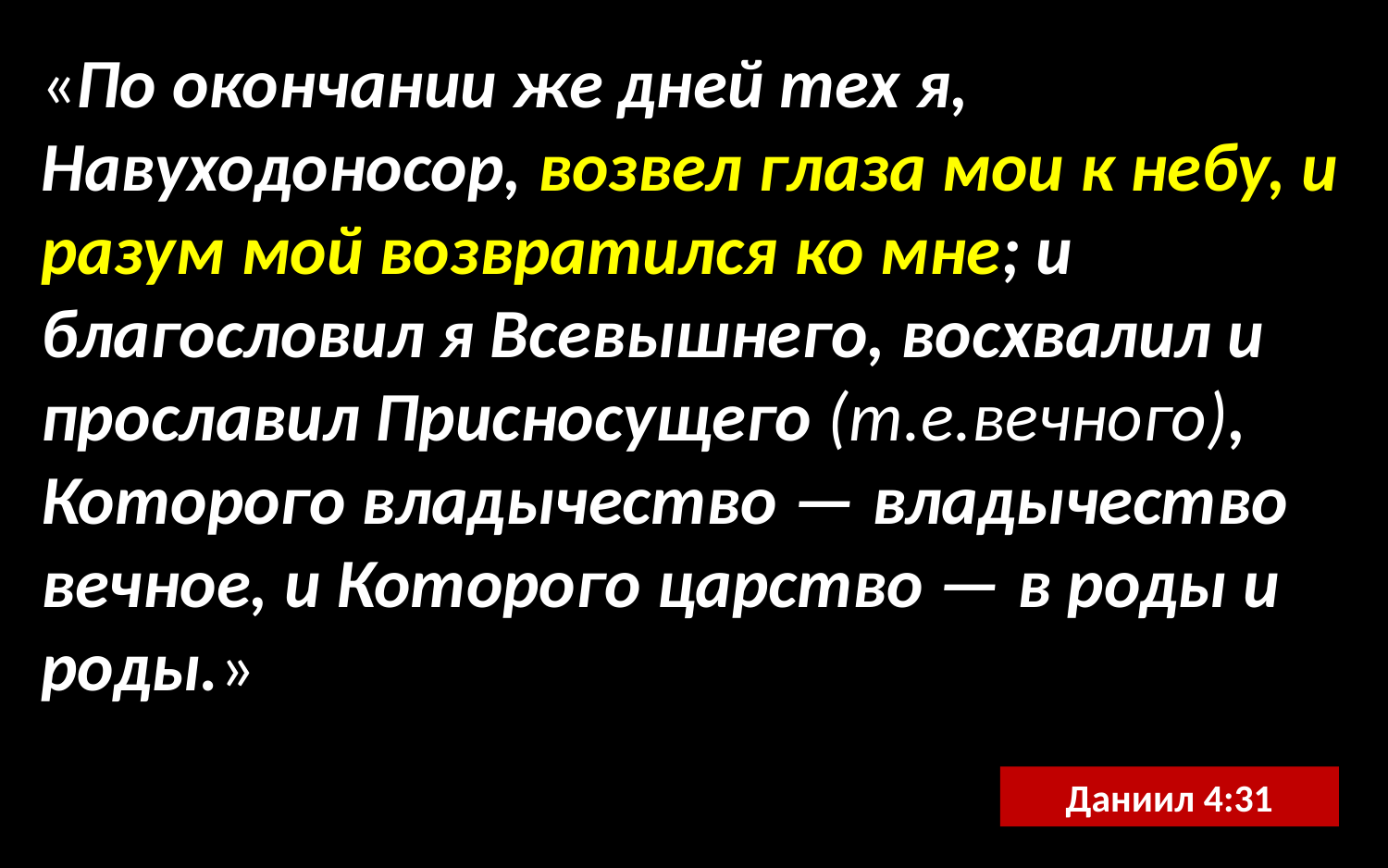

«По окончании же дней тех я, Навуходоносор, возвел глаза мои к небу, и разум мой возвратился ко мне; и благословил я Всевышнего, восхвалил и прославил Присносущего (т.е.вечного), Которого владычество — владычество вечное, и Которого царство — в роды и роды.»
Даниил 4:31